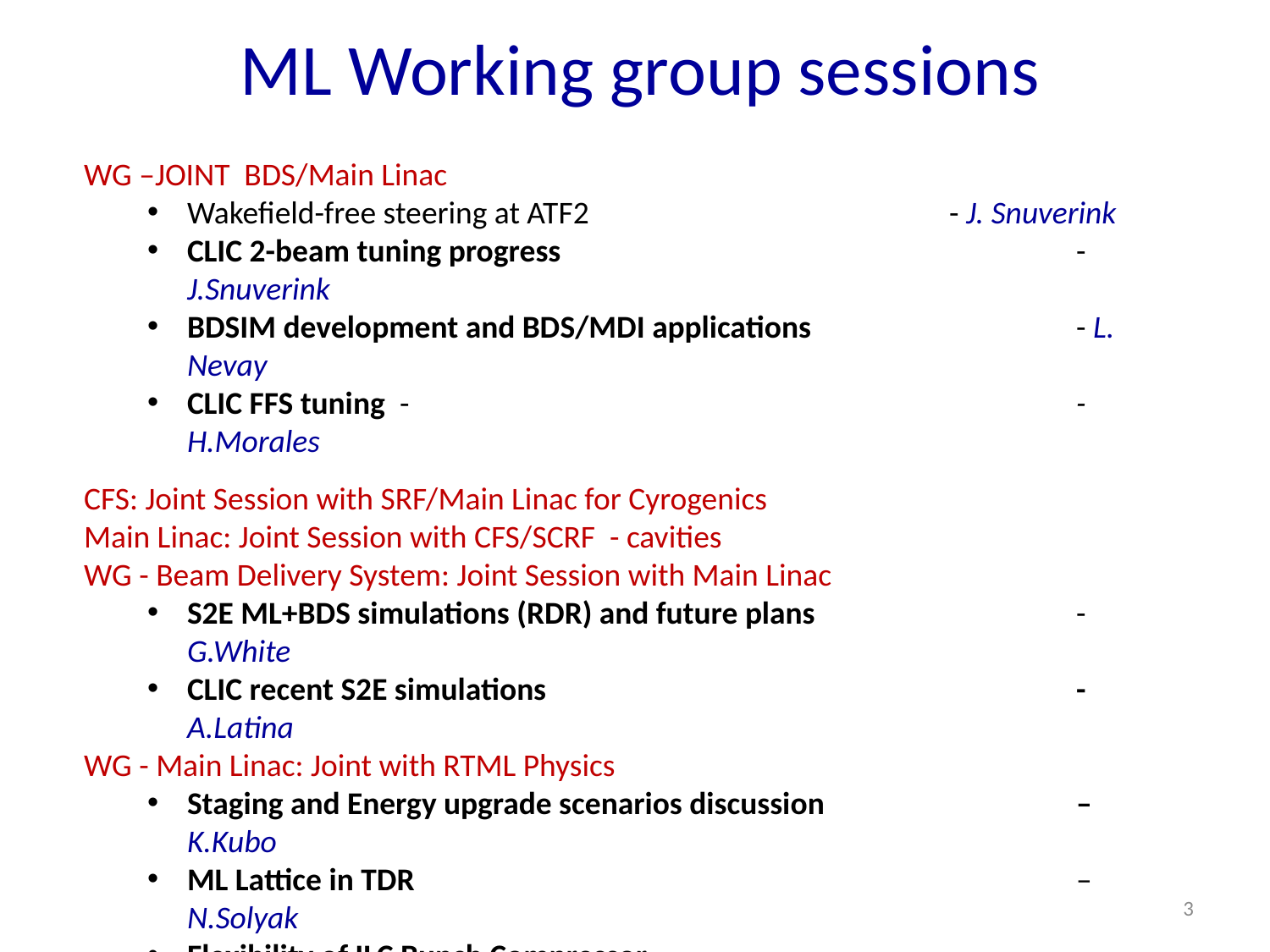

# ML Working group sessions
WG –JOINT  BDS/Main Linac
Wakefield-free steering at ATF2	 		- J. Snuverink
CLIC 2-beam tuning progress  		 		- J.Snuverink
BDSIM development and BDS/MDI applications  		- L. Nevay
CLIC FFS tuning  -                                                           		- H.Morales

CFS: Joint Session with SRF/Main Linac for Cyrogenics
Main Linac: Joint Session with CFS/SCRF  - cavities
WG - Beam Delivery System: Joint Session with Main Linac
S2E ML+BDS simulations (RDR) and future plans  		- G.White
CLIC recent S2E simulations                                        		- A.Latina
WG - Main Linac: Joint with RTML Physics
Staging and Energy upgrade scenarios discussion 		– K.Kubo
ML Lattice in TDR                                                          		– N.Solyak
Flexibility of ILC Bunch Compressor                          		– S.Seletskiy
Baseline RTML in TDR                                                   		– S.Kuroda
WG - Beam Delivery System: Joint Session with Main Linac
Beam steering experience at CTF3  			- D.Gamba
Beam tests of DFS & WFS @ FACET 			– A.Latina
Prospects for FACET-II 				– V.Yakimenko
3